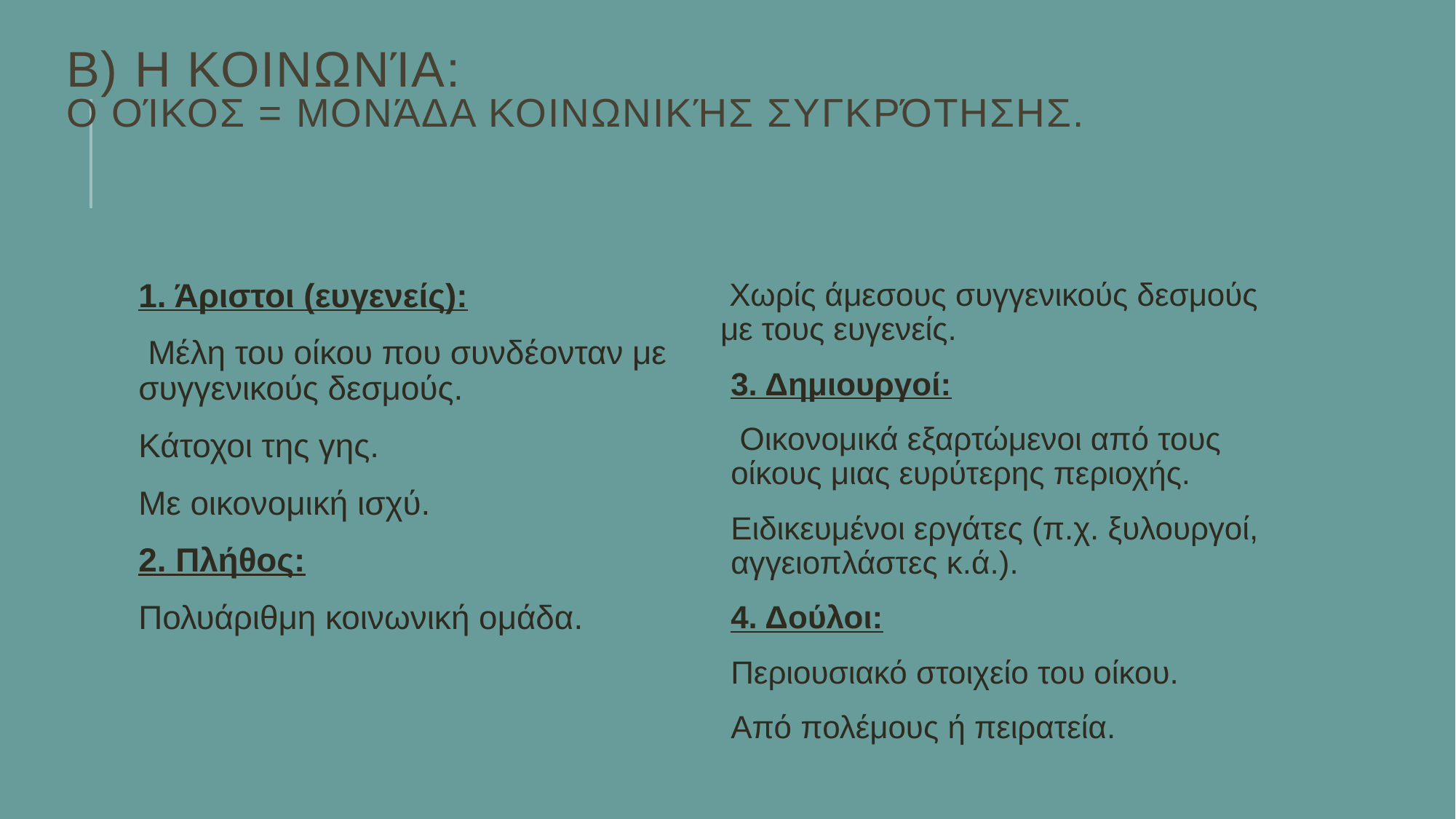

# β) Η κοινωνία: Ο οίκος = μονάδα κοινωνικής συγκρότησης.
1. Άριστοι (ευγενείς):
 Μέλη του οίκου που συνδέονταν με συγγενικούς δεσμούς.
Κάτοχοι της γης.
Με οικονομική ισχύ.
2. Πλήθος:
Πολυάριθμη κοινωνική ομάδα.

 Χωρίς άμεσους συγγενικούς δεσμούς με τους ευγενείς.
3. Δημιουργοί:
 Οικονομικά εξαρτώμενοι από τους οίκους μιας ευρύτερης περιοχής.
Ειδικευμένοι εργάτες (π.χ. ξυλουργοί, αγγειοπλάστες κ.ά.).
4. Δούλοι:
Περιουσιακό στοιχείο του οίκου.
Από πολέμους ή πειρατεία.